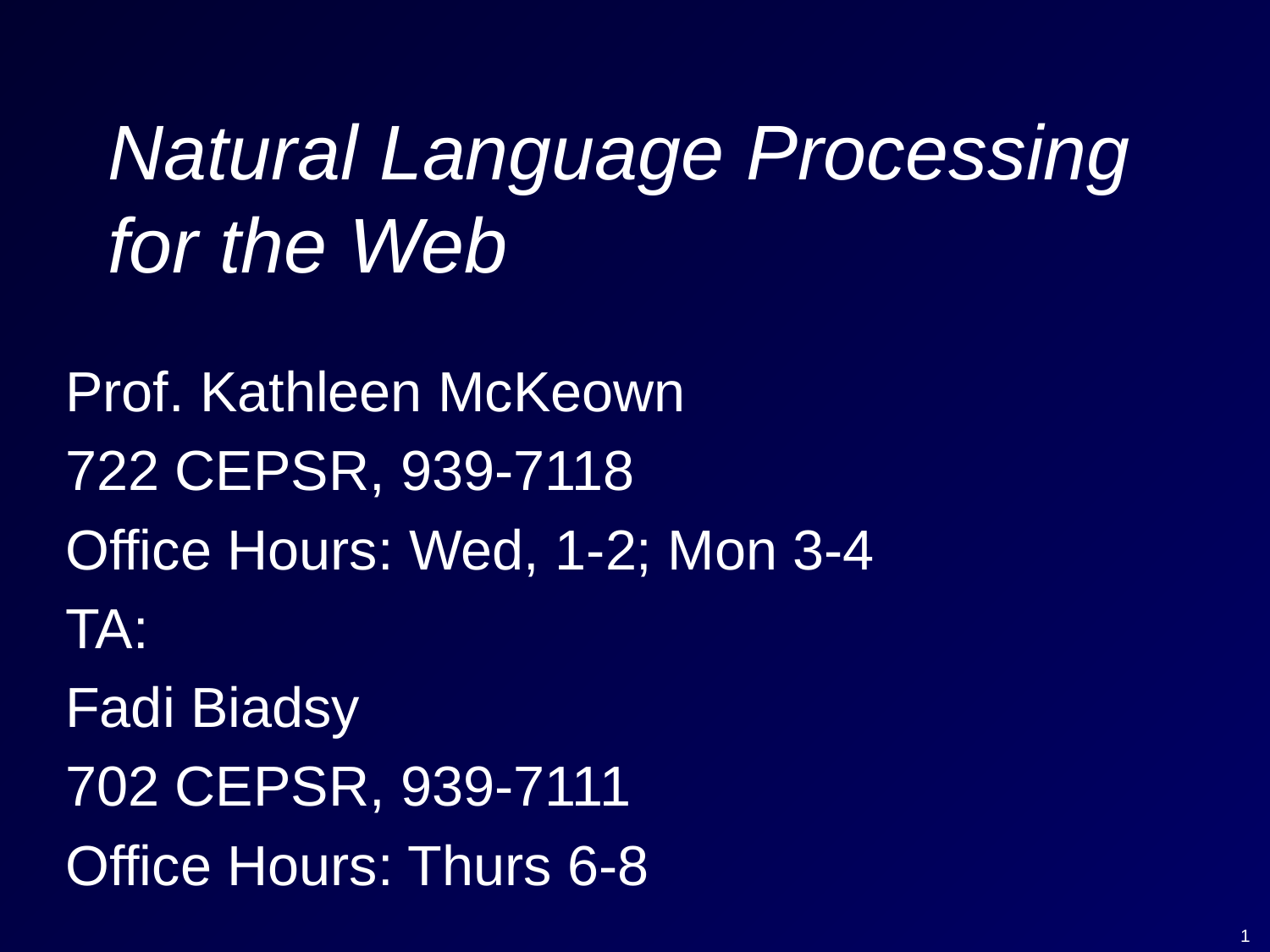

# Natural Language Processing for the Web
Prof. Kathleen McKeown
722 CEPSR, 939-7118
Office Hours: Wed, 1-2; Mon 3-4
TA:
Fadi Biadsy
702 CEPSR, 939-7111
Office Hours: Thurs 6-8